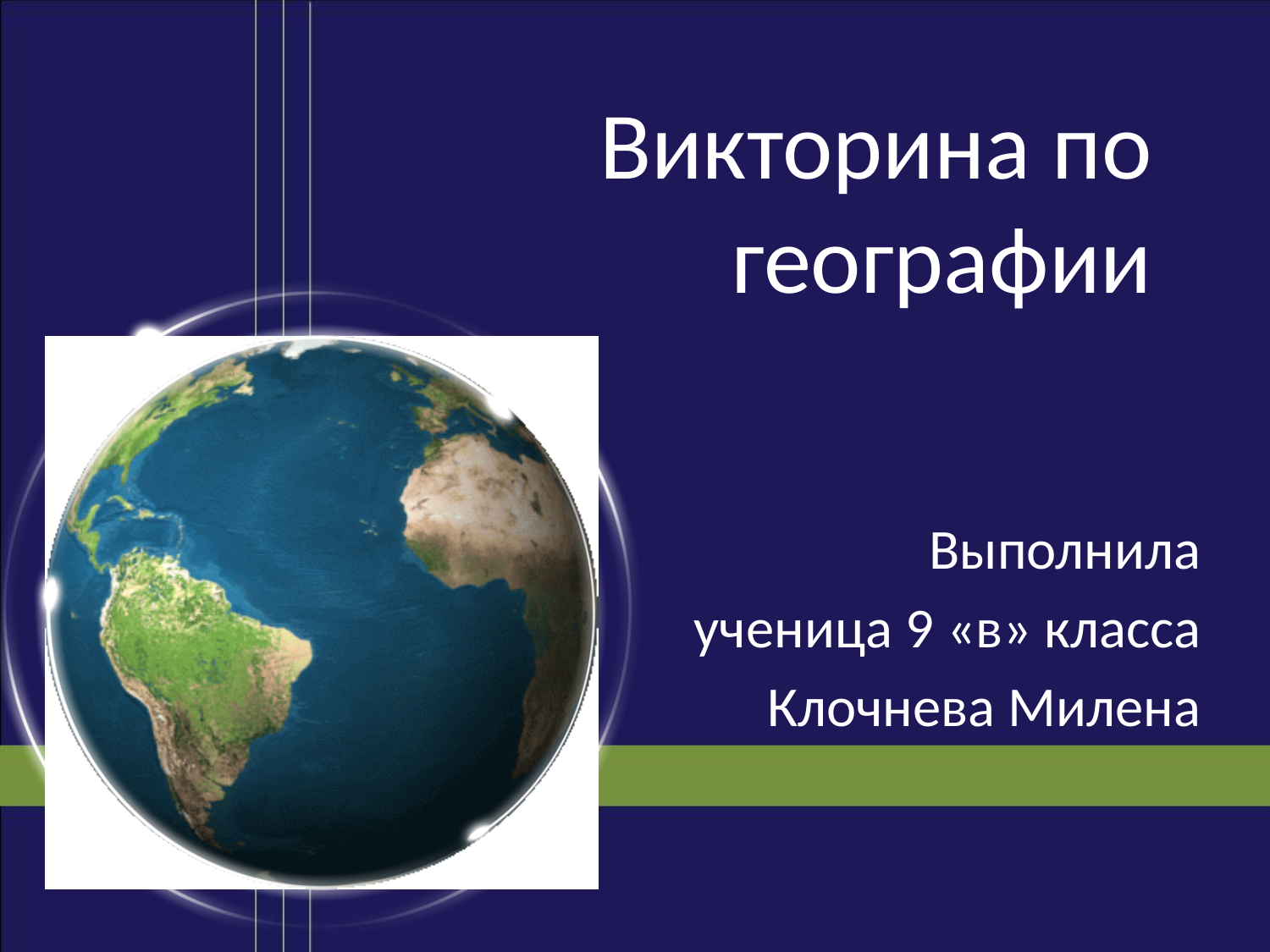

# Викторина по географии
Выполнила
 ученица 9 «в» класса
Клочнева Милена